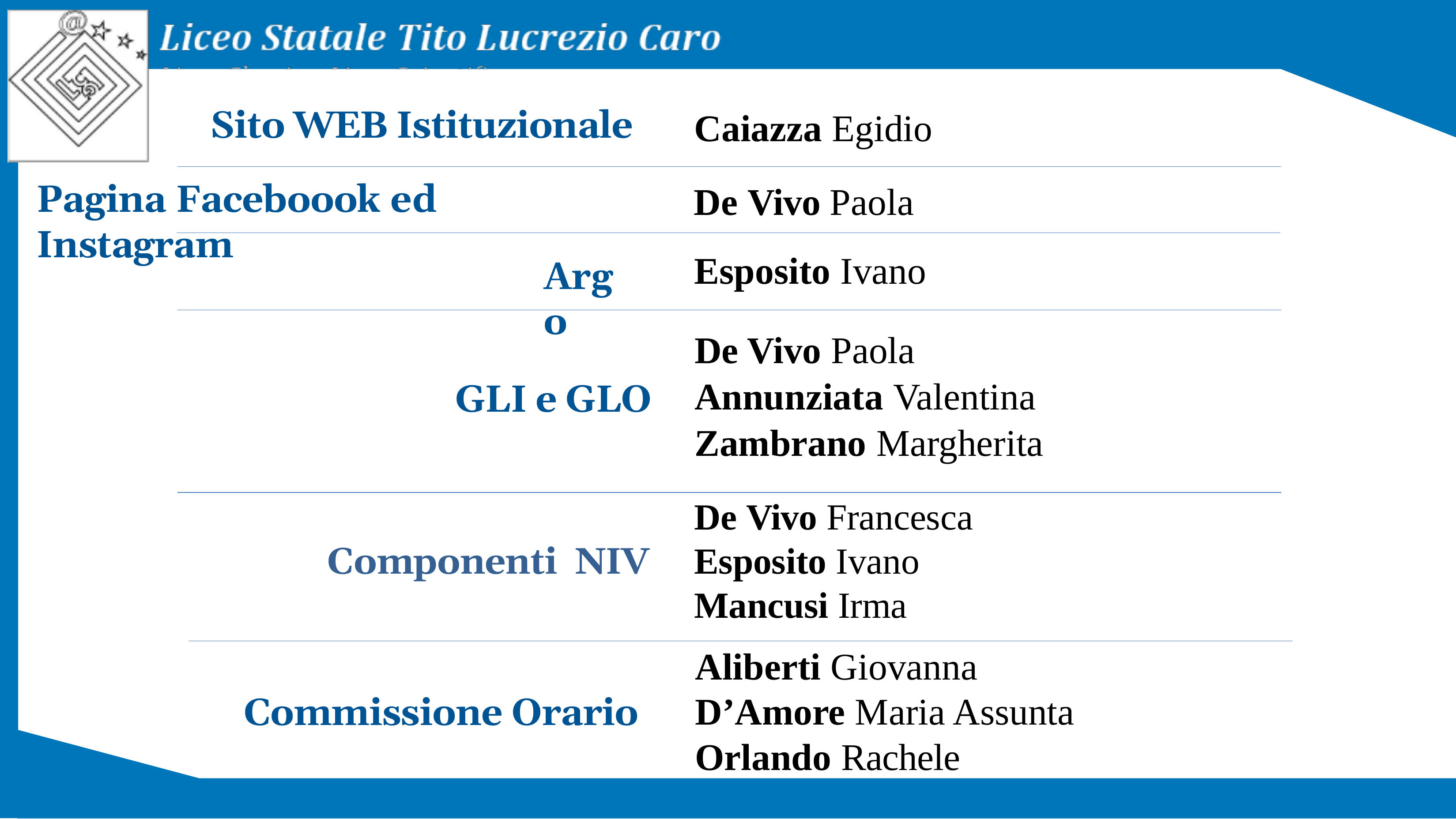

Sito WEB Istituzionale
Caiazza Egidio
Pagina Faceboook ed Instagram
De Vivo Paola
Esposito Ivano
Argo
De Vivo Paola
Annunziata Valentina
Zambrano Margherita
GLI e GLO
# De Vivo Francesca Esposito Ivano Mancusi Irma
 Componenti  NIV
Aliberti Giovanna D’Amore Maria Assunta Orlando Rachele
Commissione Orario